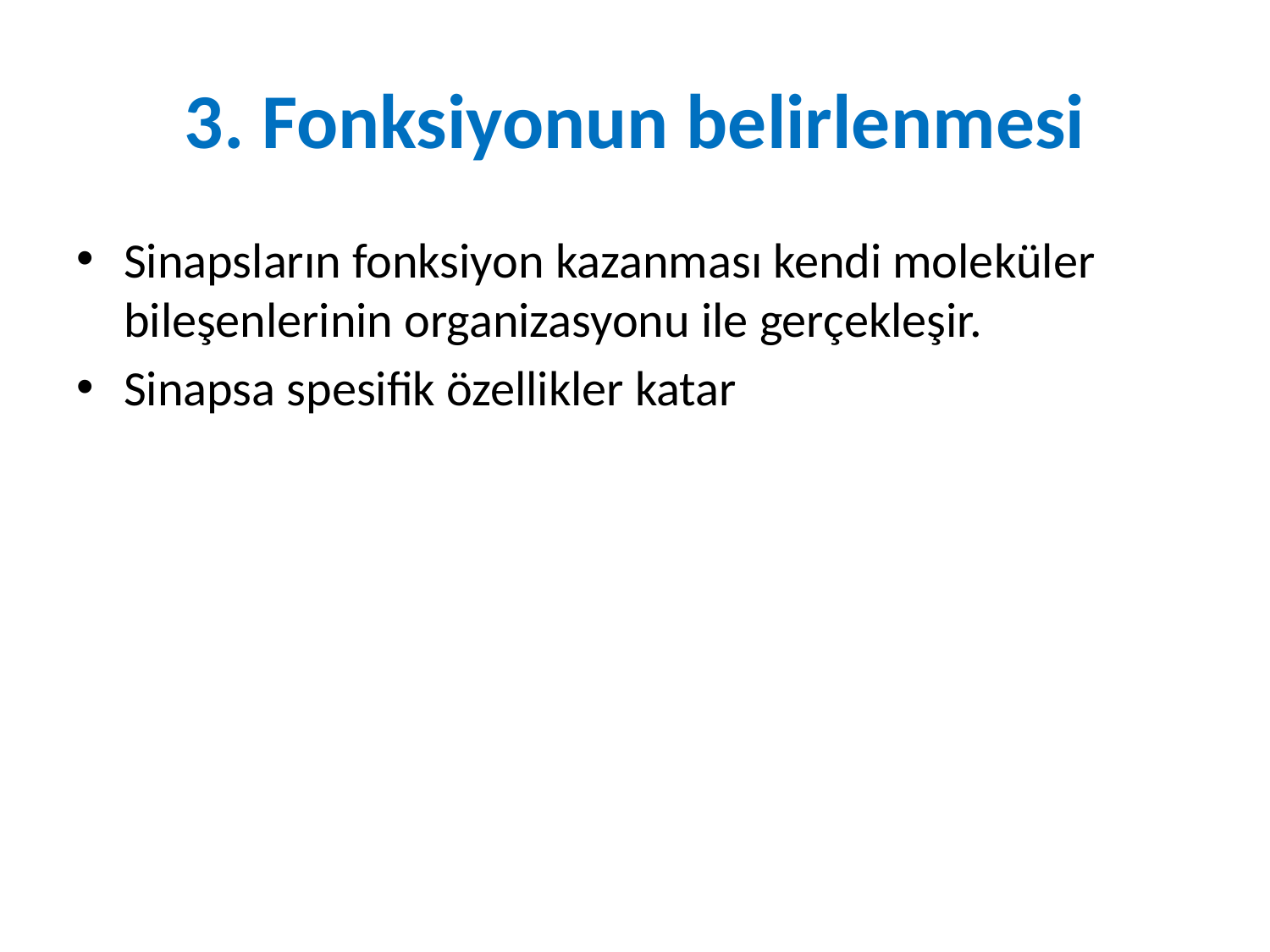

# 3. Fonksiyonun belirlenmesi
Sinapsların fonksiyon kazanması kendi moleküler bileşenlerinin organizasyonu ile gerçekleşir.
Sinapsa spesifik özellikler katar